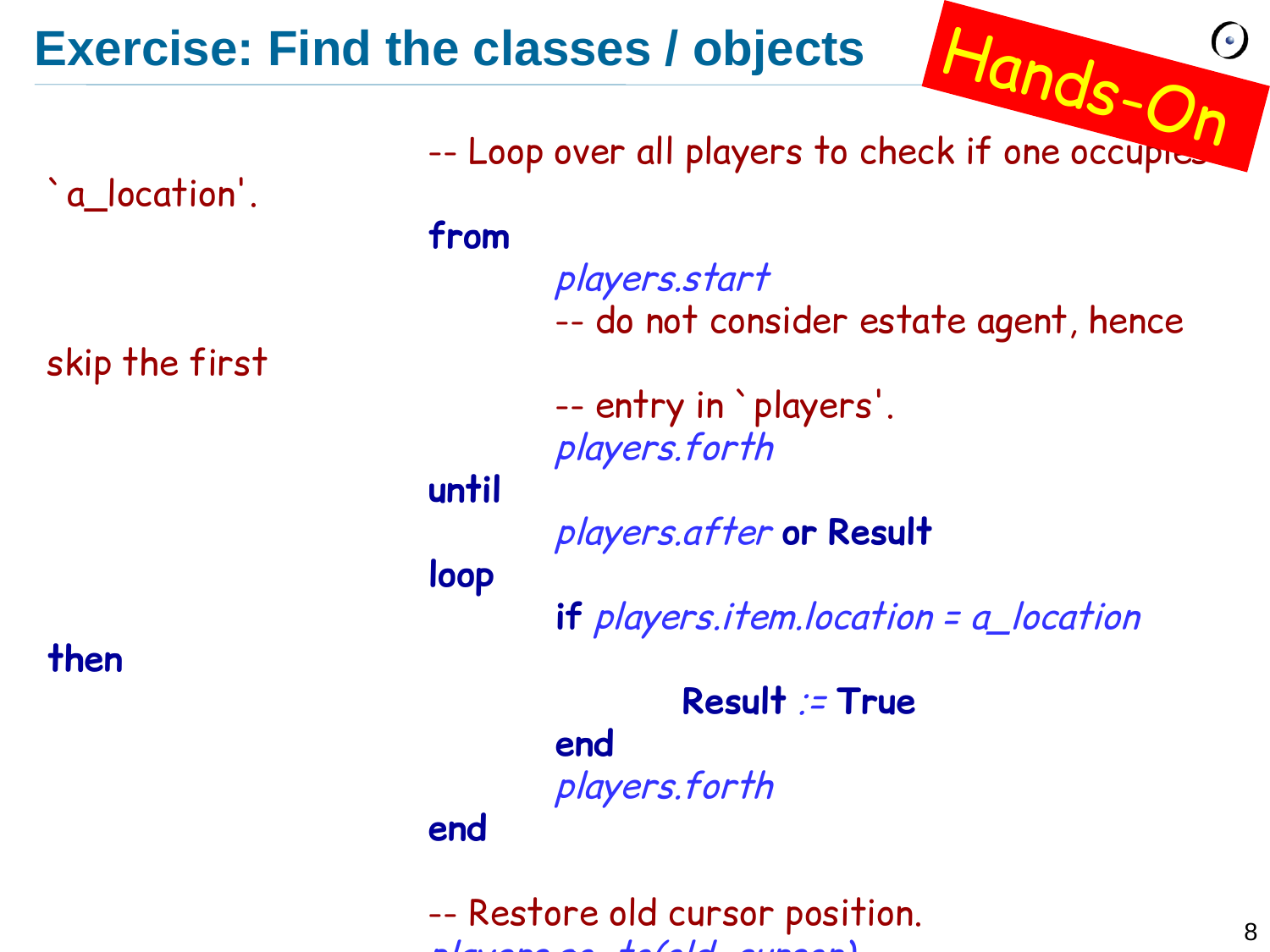

# Exercise: Find the classes / objects
Hands-On
			-- Loop over all players to check if one occupies `a_location'.
			from
				players.start
				-- do not consider estate agent, hence skip the first
				-- entry in `players'.
				players.forth
			until
				players.after or Result
			loop
				if players.item.location = a_location then
					Result := True
				end
				players.forth
			end

			-- Restore old cursor position.
			players.go_to(old_cursor)
		end